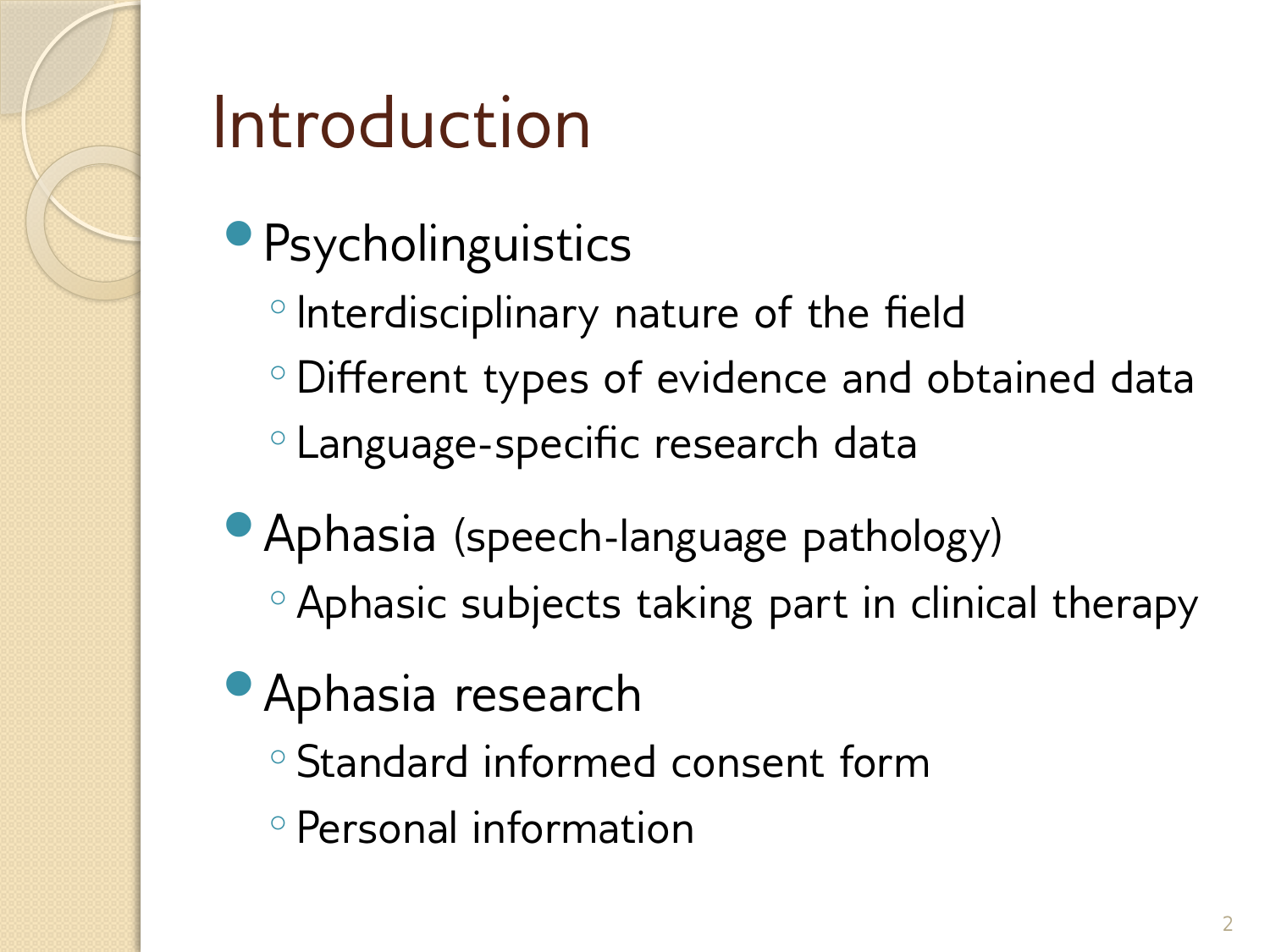

# Introduction
Psycholinguistics
Interdisciplinary nature of the field
Different types of evidence and obtained data
Language-specific research data
Aphasia (speech-language pathology)
Aphasic subjects taking part in clinical therapy
Aphasia research
Standard informed consent form
Personal information

2